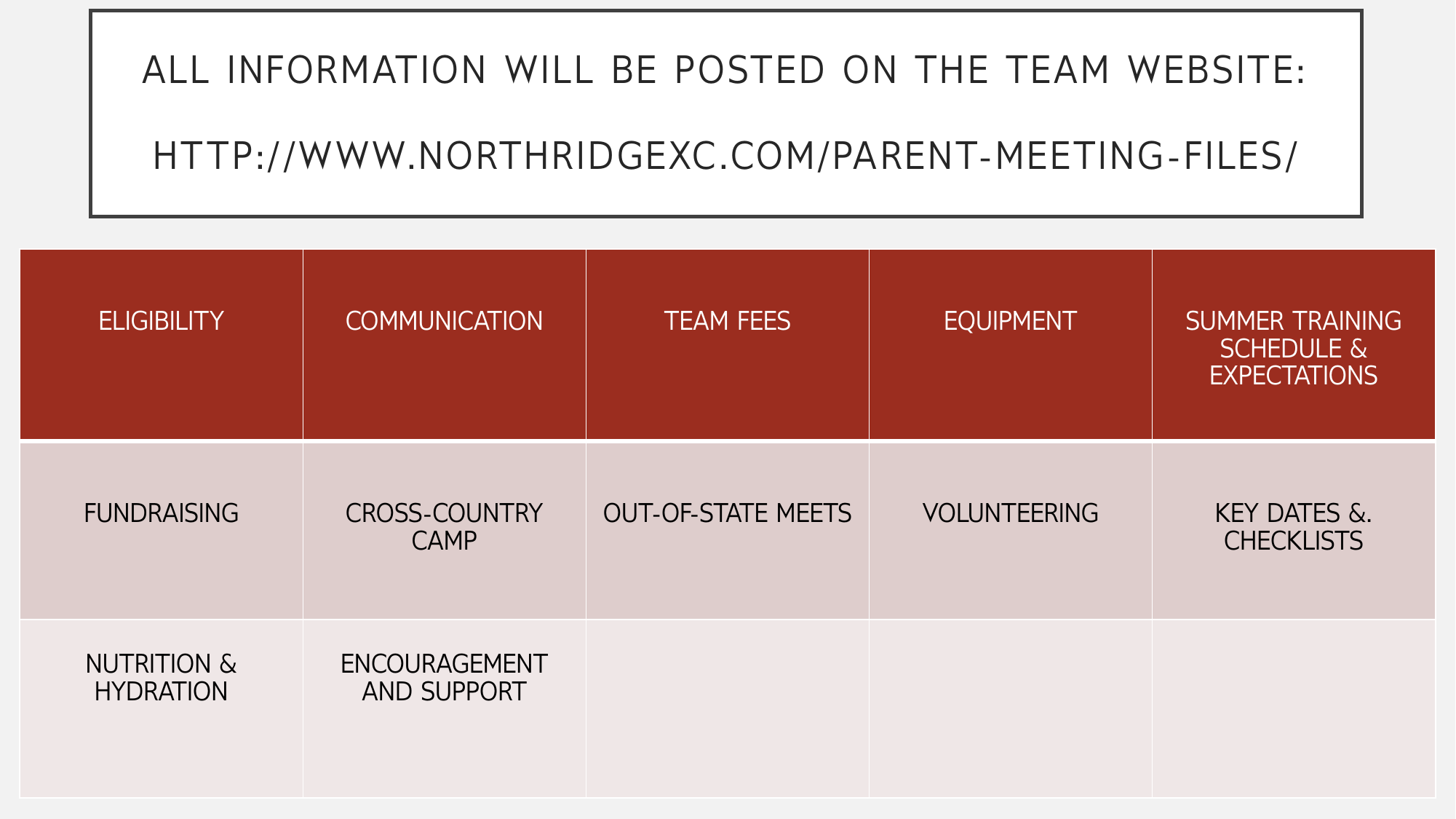

# ALL INFORMATION WILL BE POSTED ON THE TEAM WEBSITE: http://www.northridgexc.com/PARENT-MEETING-FILES/
| ELIGIBILITY | COMMUNICATION | TEAM FEES | EQUIPMENT | SUMMER TRAINING SCHEDULE & EXPECTATIONS |
| --- | --- | --- | --- | --- |
| FUNDRAISING | CROSS-COUNTRY CAMP | OUT-OF-STATE MEETS | VOLUNTEERING | KEY DATES &. CHECKLISTS |
| NUTRITION & HYDRATION | ENCOURAGEMENT AND SUPPORT |  |  |  |